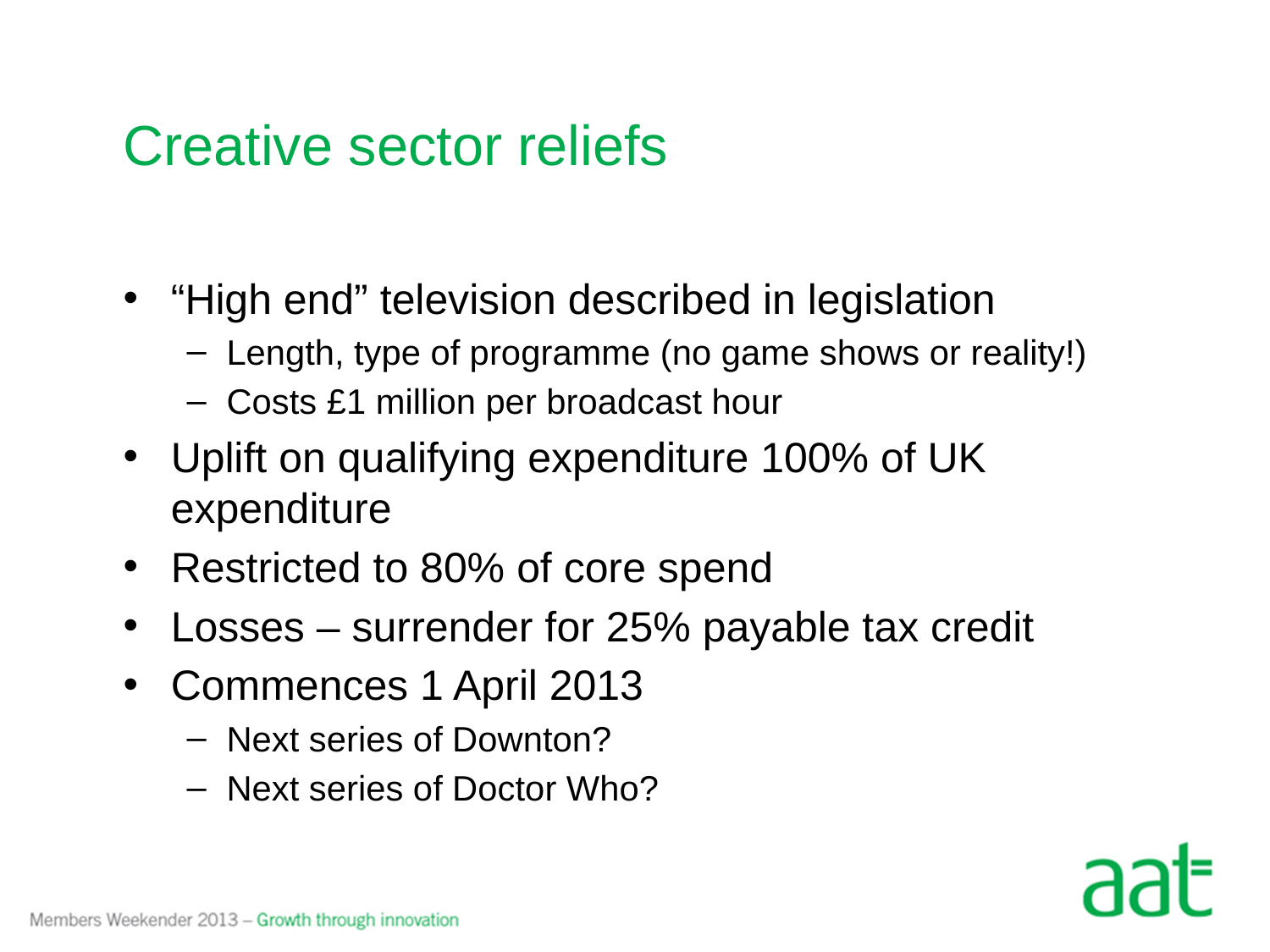

# Creative sector reliefs
“High end” television described in legislation
Length, type of programme (no game shows or reality!)
Costs £1 million per broadcast hour
Uplift on qualifying expenditure 100% of UK expenditure
Restricted to 80% of core spend
Losses – surrender for 25% payable tax credit
Commences 1 April 2013
Next series of Downton?
Next series of Doctor Who?